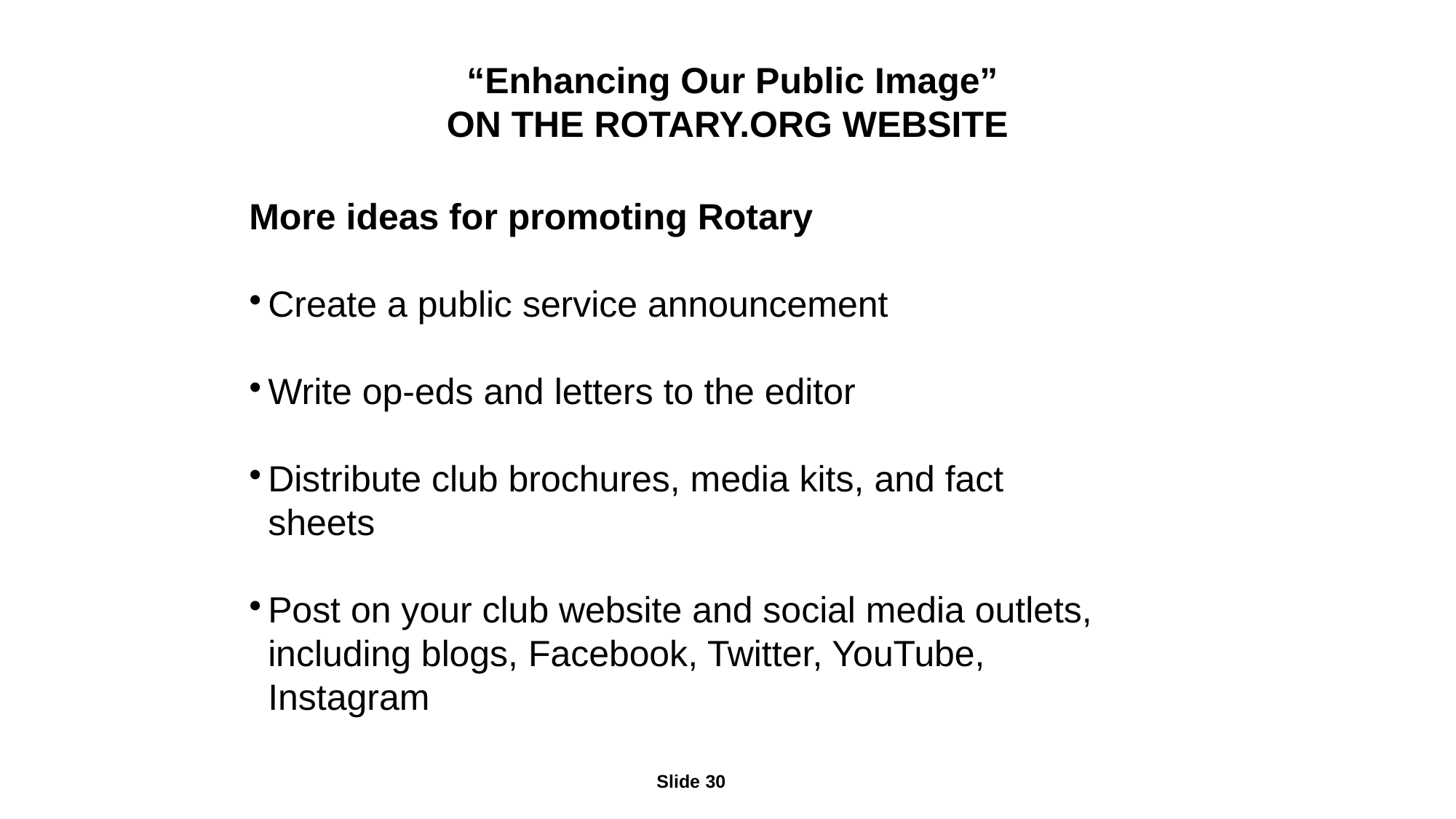

“Enhancing Our Public Image”
ON THE ROTARY.ORG WEBSITE
More ideas for promoting Rotary

Create a public service announcement

Write op-eds and letters to the editor

Distribute club brochures, media kits, and fact sheets

Post on your club website and social media outlets, including blogs, Facebook, Twitter, YouTube, Instagram

Slide 30